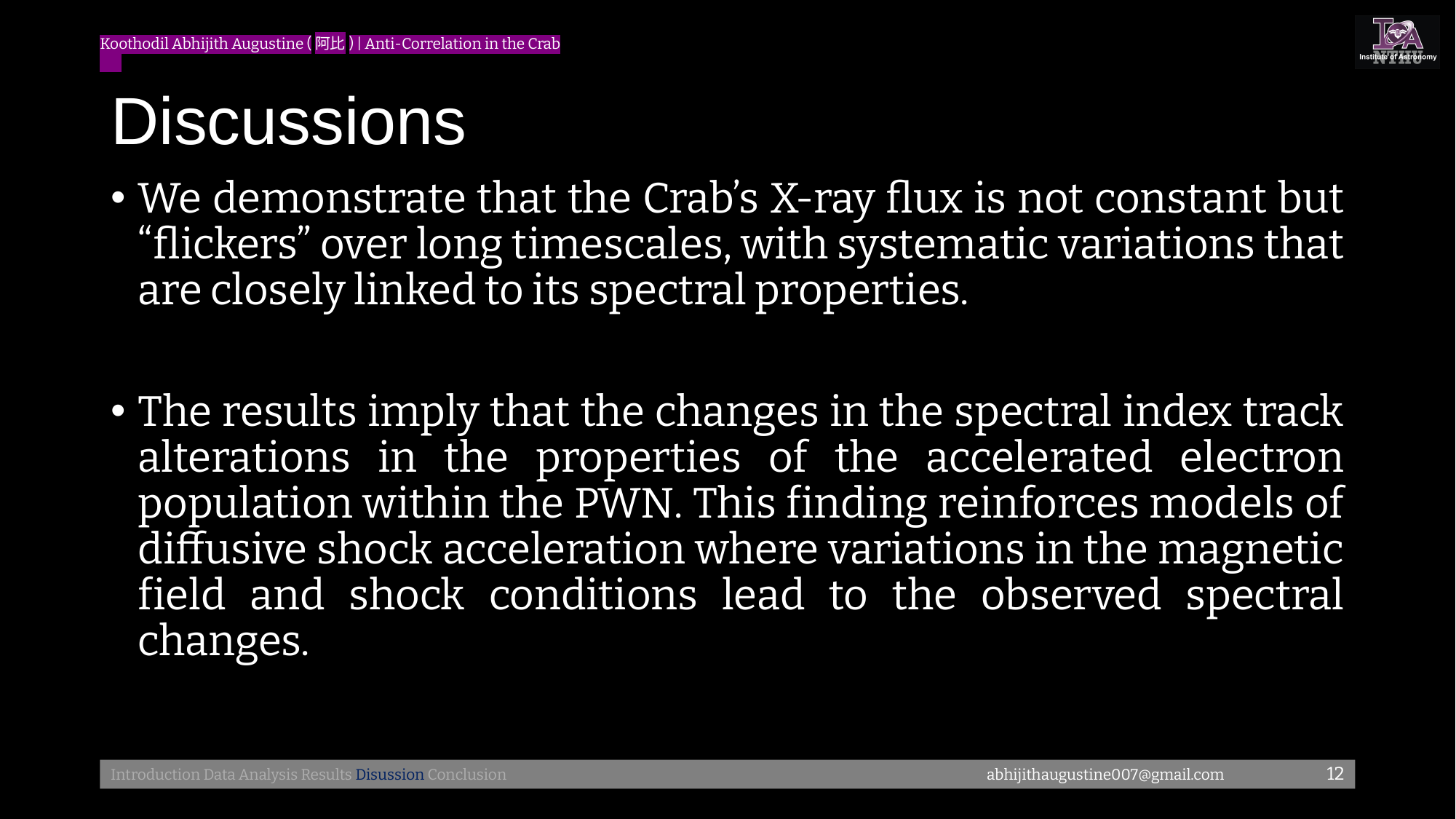

# Discussions
We demonstrate that the Crab’s X‑ray flux is not constant but “flickers” over long timescales, with systematic variations that are closely linked to its spectral properties.

The results imply that the changes in the spectral index track alterations in the properties of the accelerated electron population within the PWN. This finding reinforces models of diffusive shock acceleration where variations in the magnetic field and shock conditions lead to the observed spectral changes.

12
Introduction Data Analysis Results Disussion Conclusion					 abhijithaugustine007@gmail.com